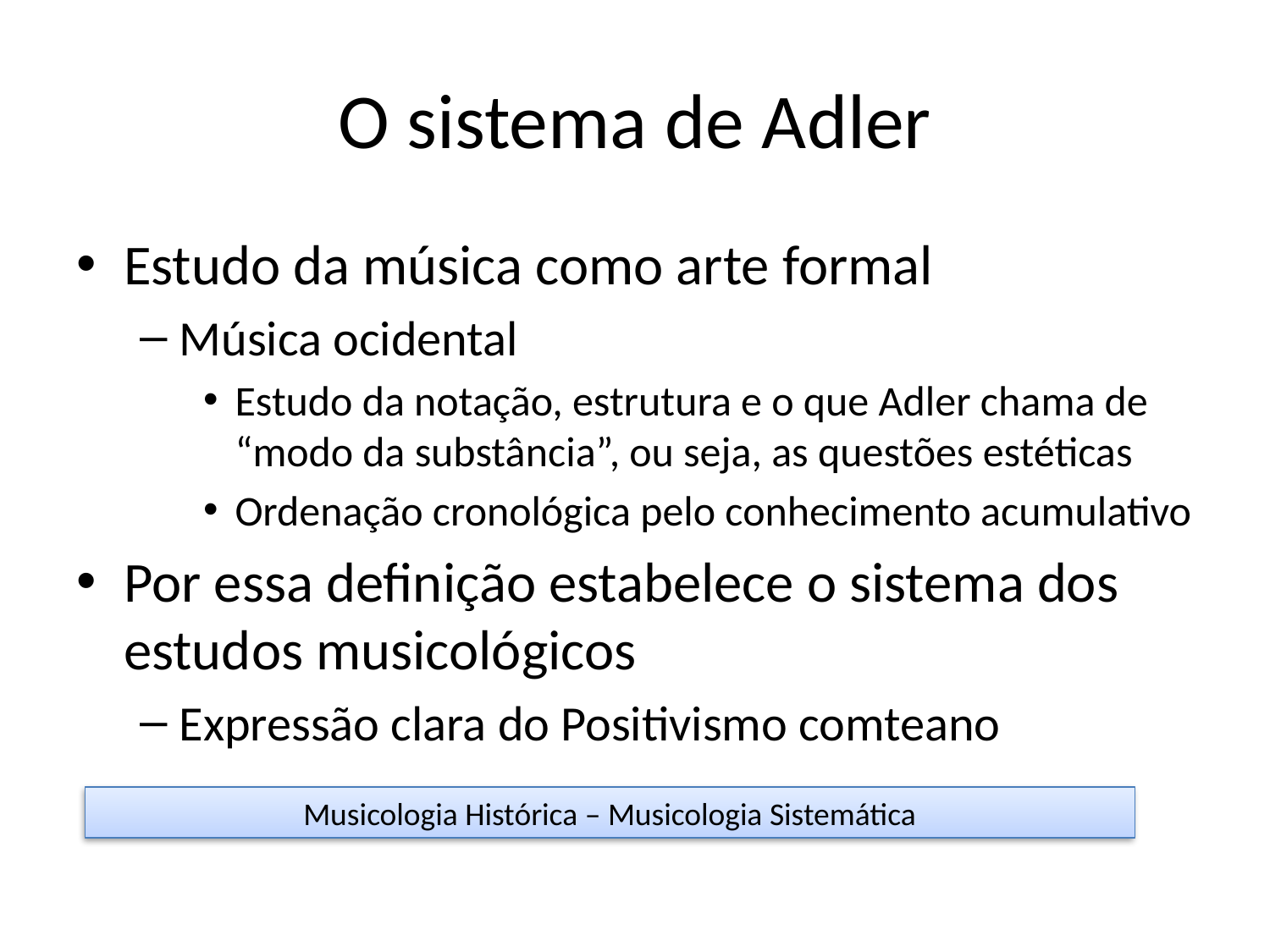

# O sistema de Adler
Estudo da música como arte formal
Música ocidental
Estudo da notação, estrutura e o que Adler chama de “modo da substância”, ou seja, as questões estéticas
Ordenação cronológica pelo conhecimento acumulativo
Por essa definição estabelece o sistema dos estudos musicológicos
Expressão clara do Positivismo comteano

Musicologia Histórica – Musicologia Sistemática